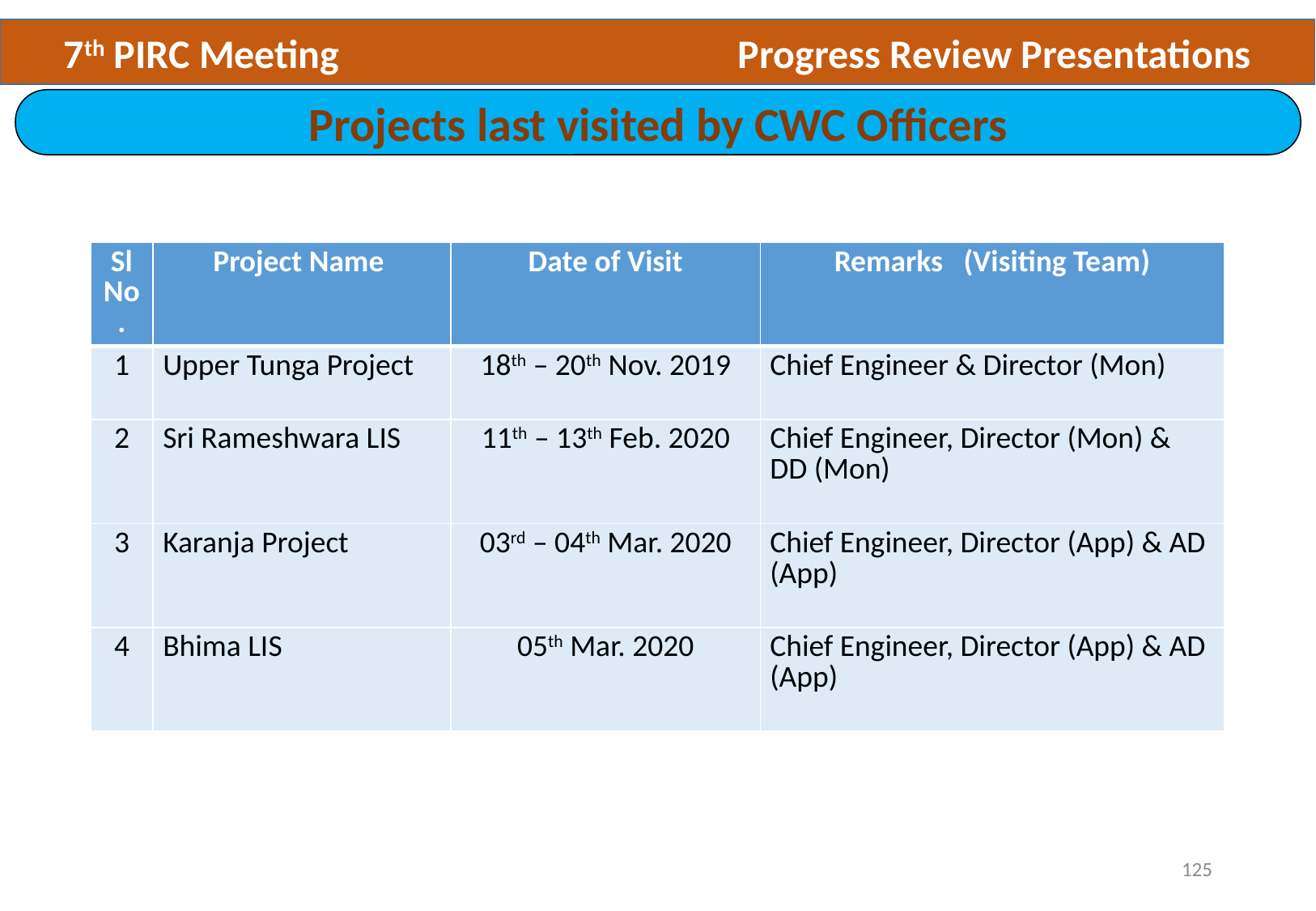

7th PIRC Meeting  	                                  Progress Review Presentations
Projects last visited by CWC Officers
| Sl No. | Project Name | Date of Visit | Remarks (Visiting Team) |
| --- | --- | --- | --- |
| 1 | Upper Tunga Project | 18th – 20th Nov. 2019 | Chief Engineer & Director (Mon) |
| 2 | Sri Rameshwara LIS | 11th – 13th Feb. 2020 | Chief Engineer, Director (Mon) & DD (Mon) |
| 3 | Karanja Project | 03rd – 04th Mar. 2020 | Chief Engineer, Director (App) & AD (App) |
| 4 | Bhima LIS | 05th Mar. 2020 | Chief Engineer, Director (App) & AD (App) |
125